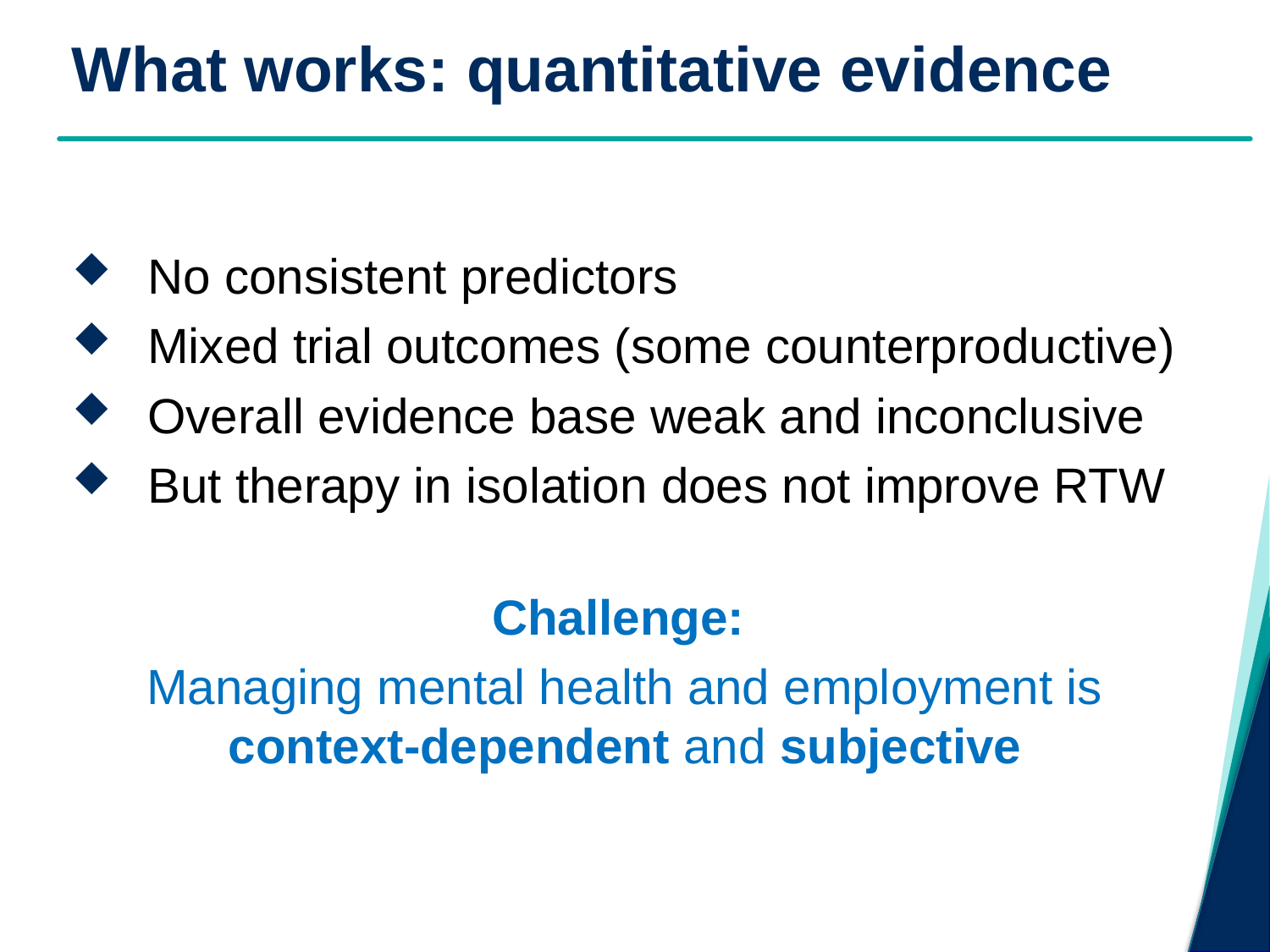

# What works: quantitative evidence

No consistent predictors
Mixed trial outcomes (some counterproductive)
Overall evidence base weak and inconclusive
But therapy in isolation does not improve RTW

Challenge:
Managing mental health and employment is context-dependent and subjective